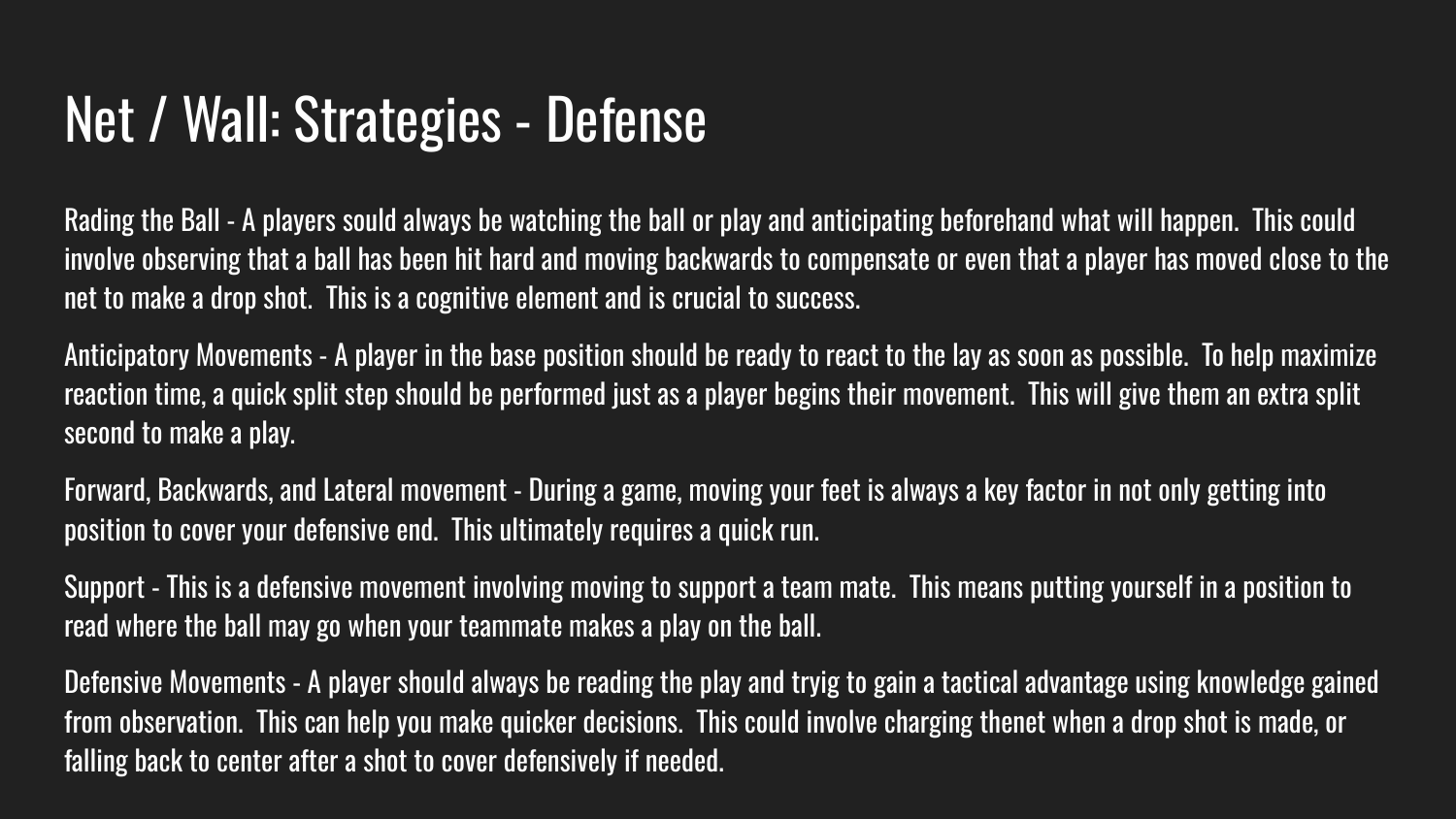

# Net / Wall: Strategies - Defense
Rading the Ball - A players sould always be watching the ball or play and anticipating beforehand what will happen.  This could involve observing that a ball has been hit hard and moving backwards to compensate or even that a player has moved close to the net to make a drop shot.  This is a cognitive element and is crucial to success.
Anticipatory Movements - A player in the base position should be ready to react to the lay as soon as possible.  To help maximize reaction time, a quick split step should be performed just as a player begins their movement.  This will give them an extra split second to make a play.
Forward, Backwards, and Lateral movement - During a game, moving your feet is always a key factor in not only getting into position to cover your defensive end.  This ultimately requires a quick run.
Support - This is a defensive movement involving moving to support a team mate.  This means putting yourself in a position to read where the ball may go when your teammate makes a play on the ball.
Defensive Movements - A player should always be reading the play and tryig to gain a tactical advantage using knowledge gained from observation.  This can help you make quicker decisions.  This could involve charging thenet when a drop shot is made, or falling back to center after a shot to cover defensively if needed.